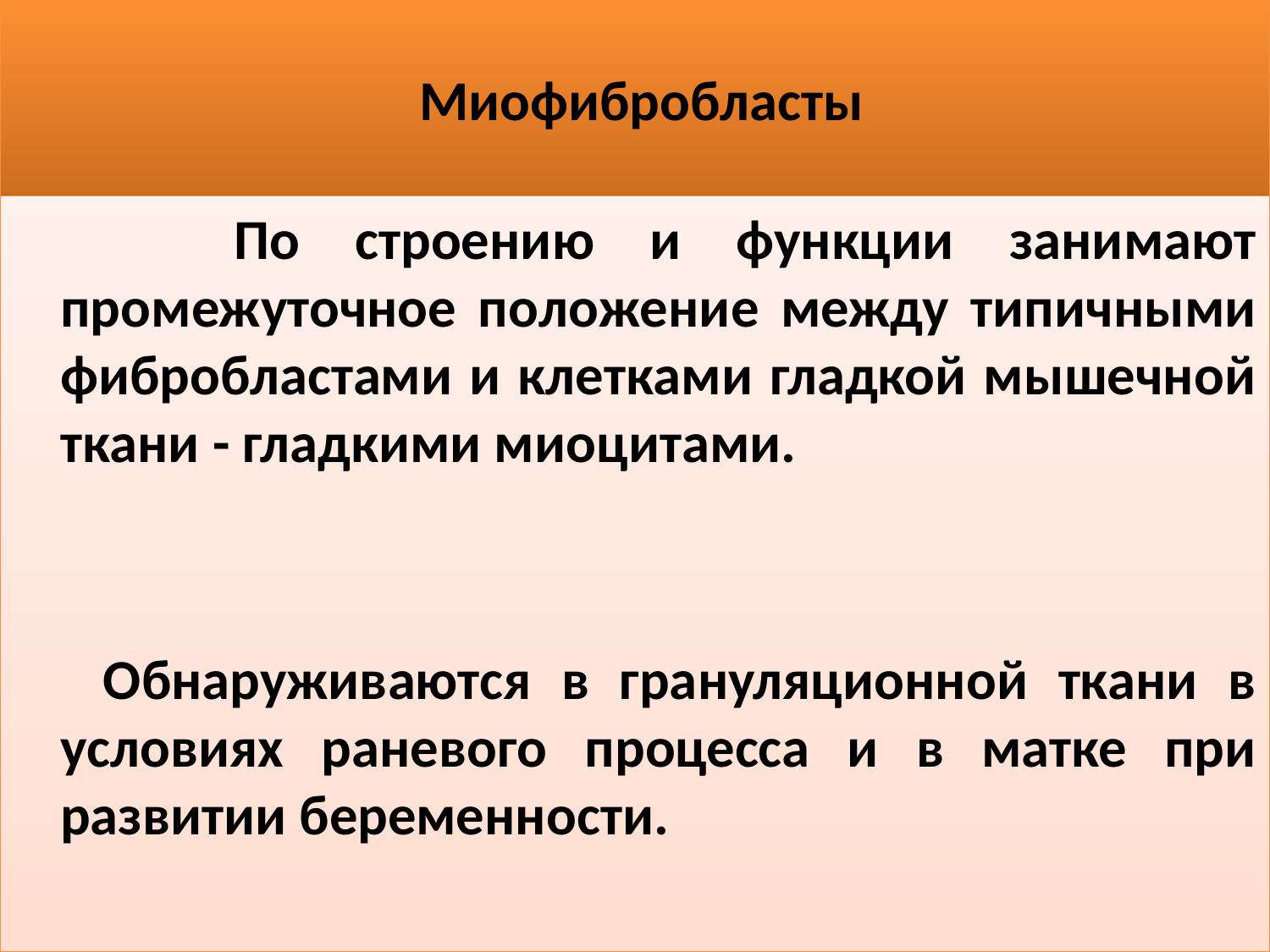

# Миофибробласты
    По строению и функции занимают промежуточное положение между типичными фибробластами и клетками гладкой мышечной ткани - гладкими миоцитами.

   Обнаруживаются в грануляционной ткани в условиях раневого процесса и в матке при развитии беременности.